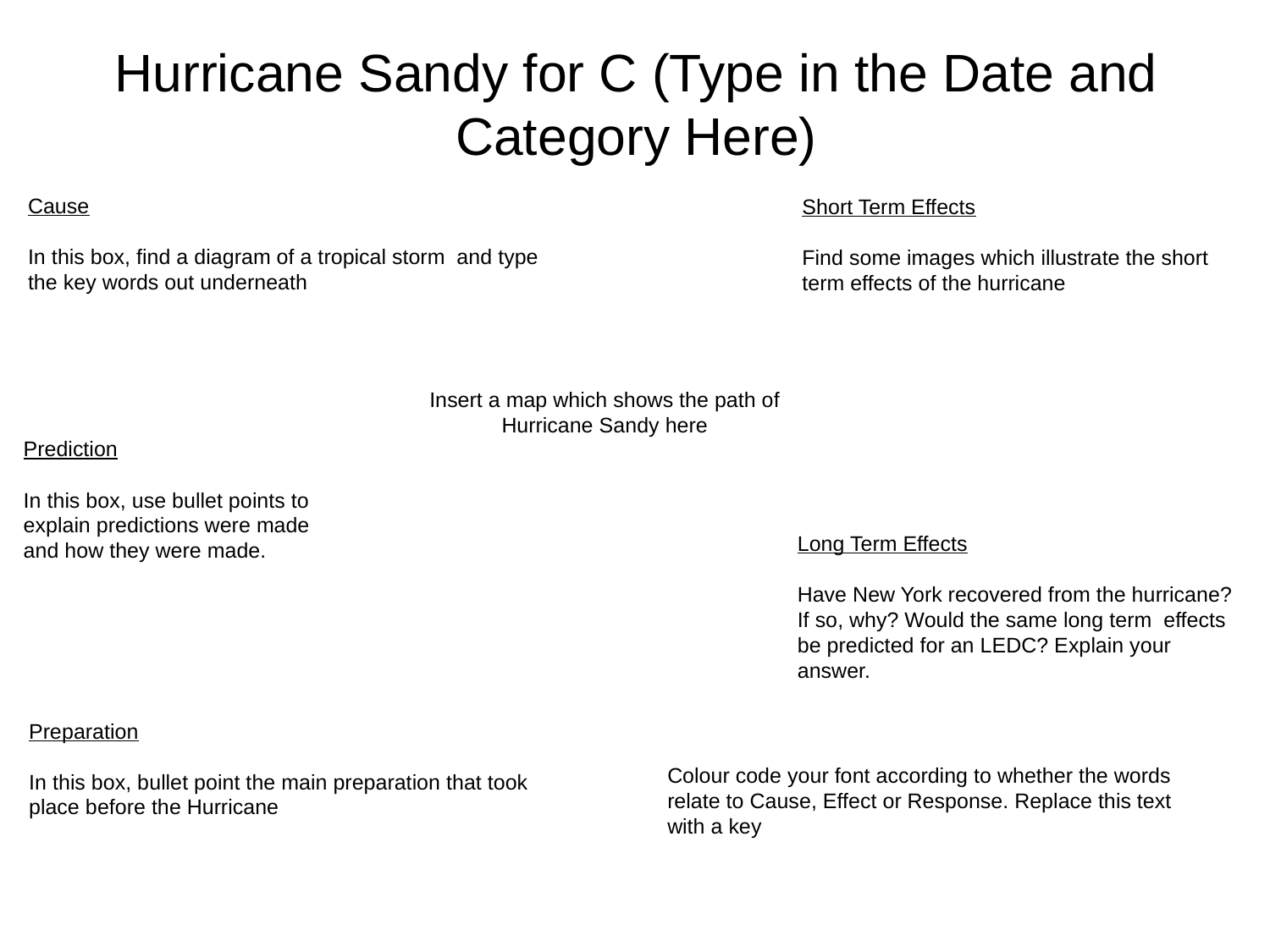

# Hurricane Sandy for C (Type in the Date and Category Here)
Cause

In this box, find a diagram of a tropical storm  and type the key words out underneath
Short Term Effects

Find some images which illustrate the short term effects of the hurricane
Insert a map which shows the path of Hurricane Sandy here
Prediction

In this box, use bullet points to explain predictions were made and how they were made.
Long Term Effects

Have New York recovered from the hurricane? If so, why? Would the same long term  effects be predicted for an LEDC? Explain your answer.
Preparation

In this box, bullet point the main preparation that took place before the Hurricane
Colour code your font according to whether the words relate to Cause, Effect or Response. Replace this text with a key